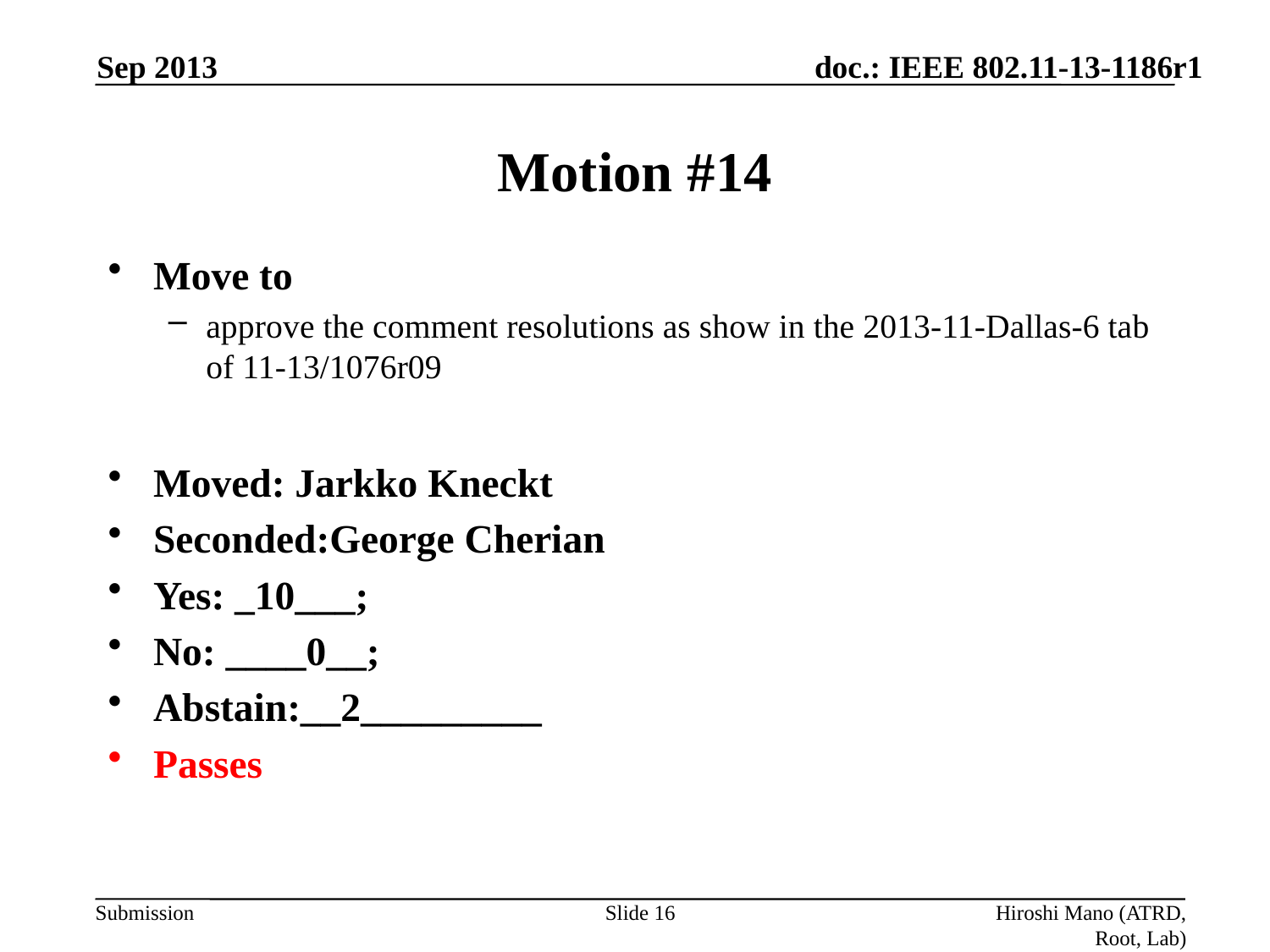

Sep 2013
# Motion #14
Move to
approve the comment resolutions as show in the 2013-11-Dallas-6 tab of 11-13/1076r09

Moved: Jarkko Kneckt
Seconded:George Cherian
Yes: _10___;
No: ____0__;
Abstain:__2_________
Passes

Slide 16
Hiroshi Mano (ATRD, Root, Lab)